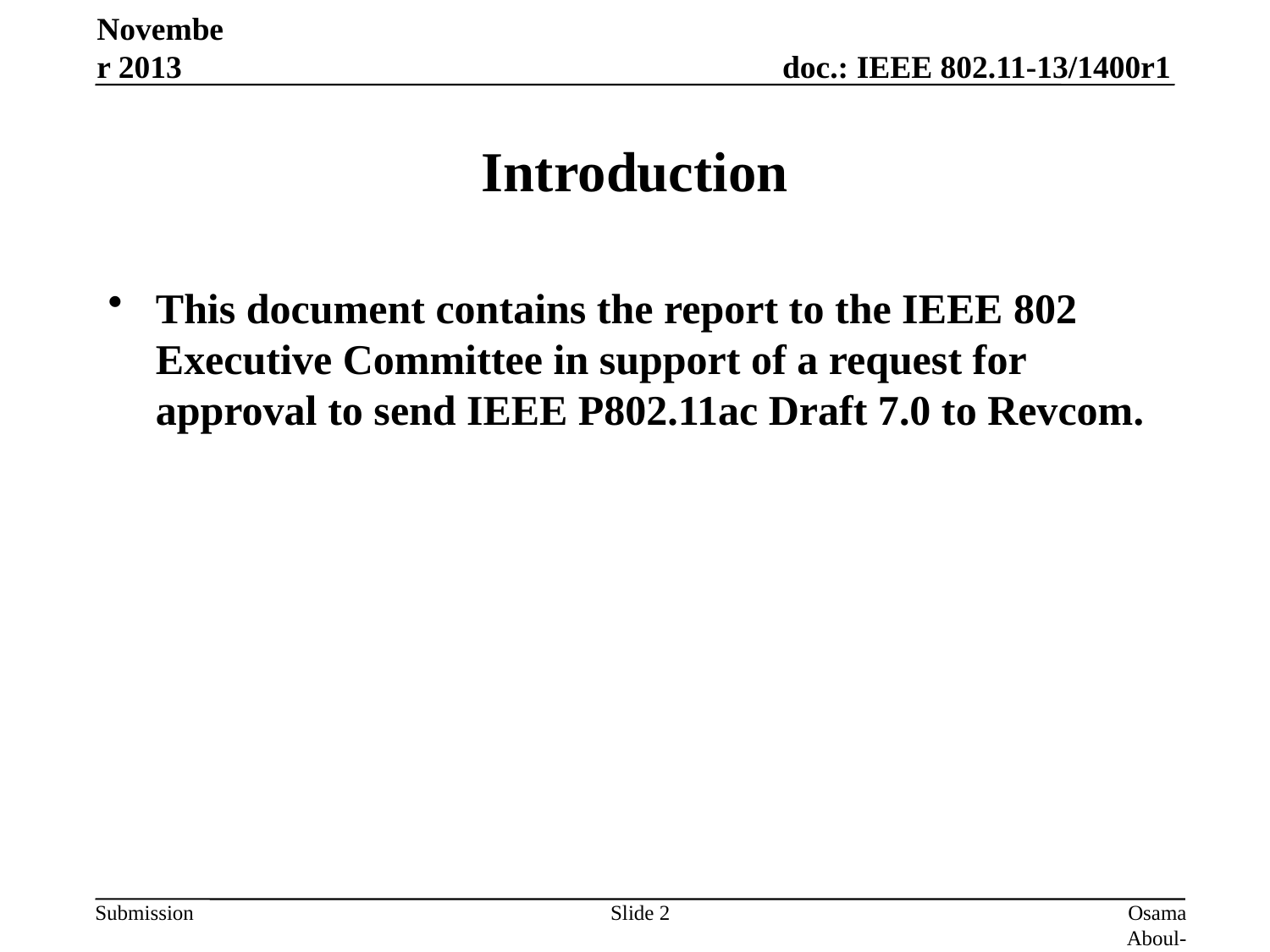

November 2013
# Introduction
This document contains the report to the IEEE 802 Executive Committee in support of a request for approval to send IEEE P802.11ac Draft 7.0 to Revcom.

Slide 2
Osama Aboul-Magd (Huawei Technologies)